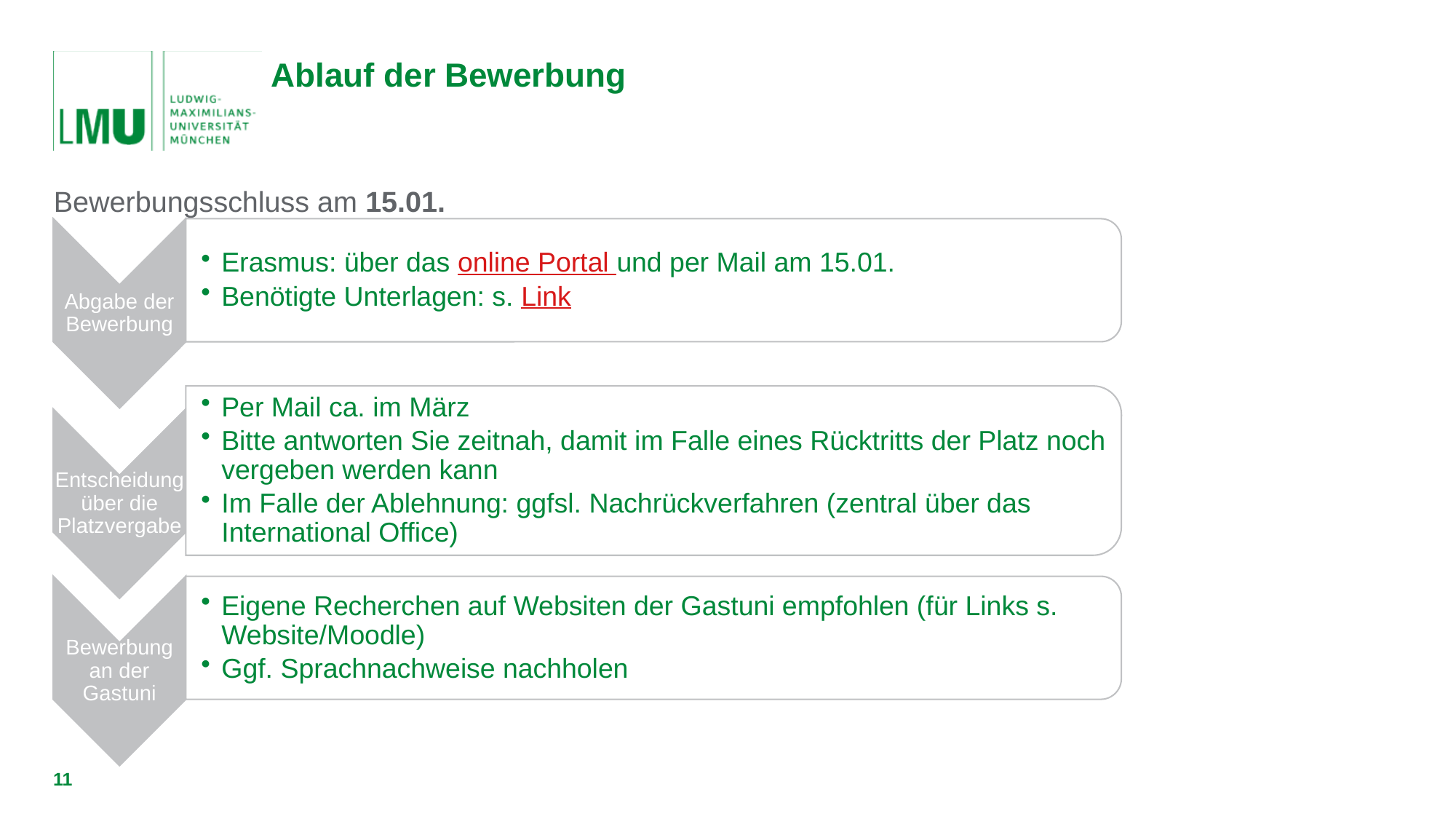

# Ablauf der Bewerbung
Bewerbungsschluss am 15.01.
Abgabe der Bewerbung
Erasmus: über das online Portal und per Mail am 15.01.
Benötigte Unterlagen: s. Link
Entscheidung über die Platzvergabe
Per Mail ca. im März
Bitte antworten Sie zeitnah, damit im Falle eines Rücktritts der Platz noch vergeben werden kann
Im Falle der Ablehnung: ggfsl. Nachrückverfahren (zentral über das International Office)
Bewerbung an der Gastuni
Eigene Recherchen auf Websiten der Gastuni empfohlen (für Links s. Website/Moodle)
Ggf. Sprachnachweise nachholen
11